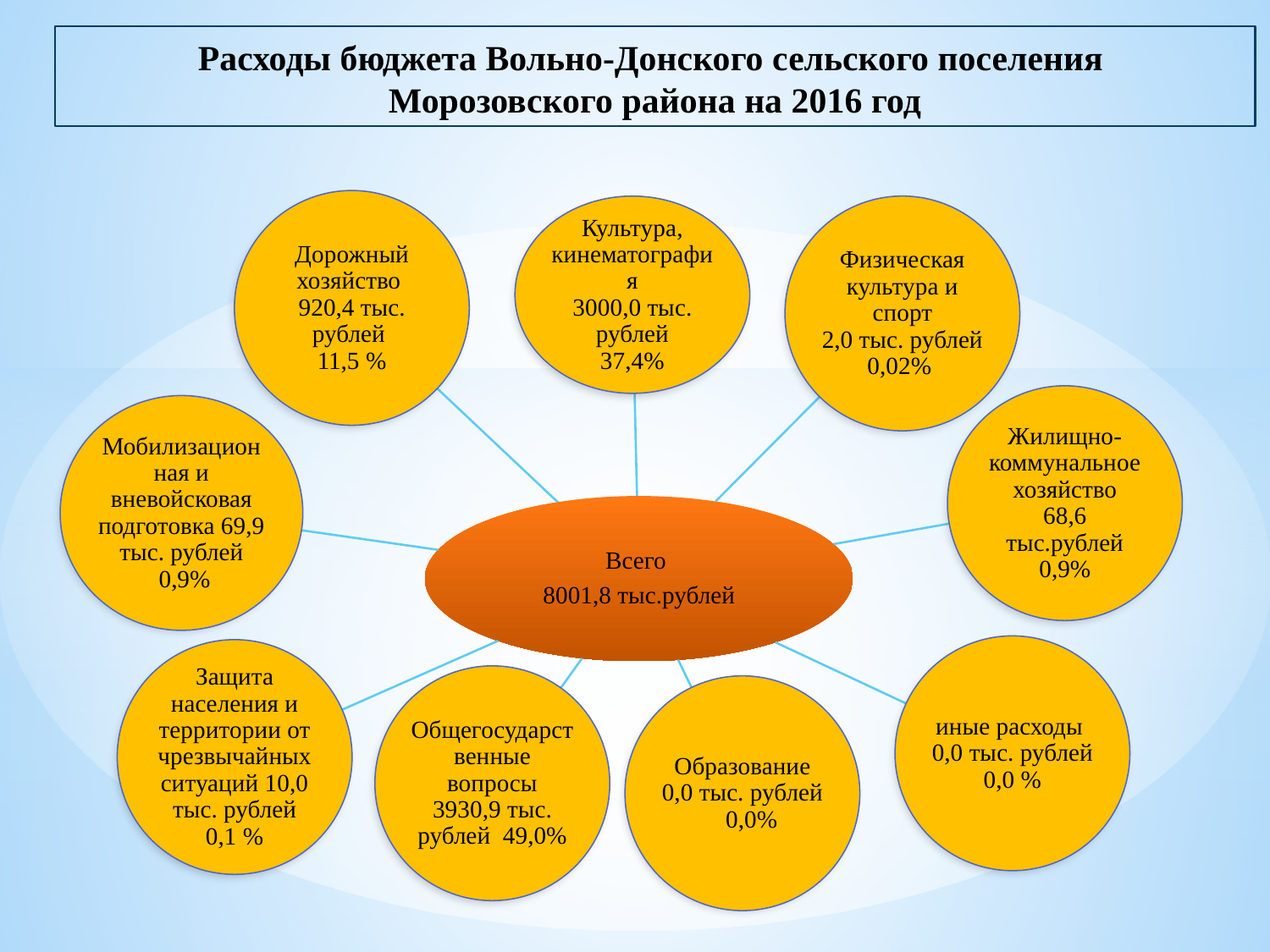

# Расходы бюджета Вольно-Донского сельского поселения Морозовского района на 2016 год
Всего
8001,8 тыс.рублей

Дорожный хозяйство
920,4 тыс. рублей
11,5 %

Мобилизационная и вневойсковая подготовка 69,9 тыс. рублей
 0,9%

Физическая культура и спорт
2,0 тыс. рублей 0,02%

Жилищно-коммунальное хозяйство
68,6 тыс.рублей
0,9%

иные расходы
0,0 тыс. рублей
0,0 %

Образование 0,0 тыс. рублей    0,0%

Общегосударственные вопросы 3930,9 тыс. рублей  49,0%

Защита населения и территории от чрезвычайных ситуаций 10,0 тыс. рублей
0,1 %

Культура, кинематография
3000,0 тыс. рублей
37,4%